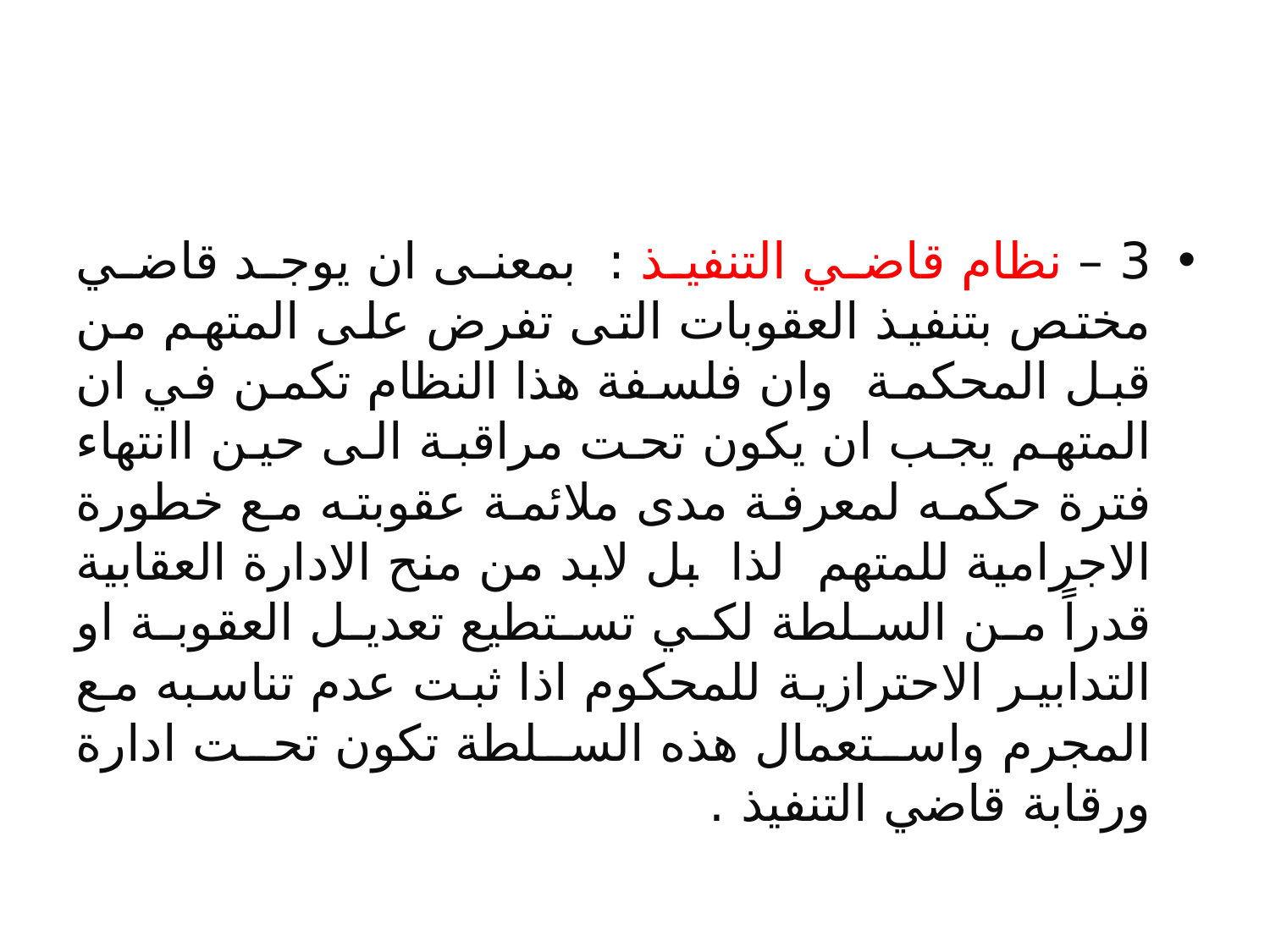

#
3 – نظام قاضي التنفيذ :  بمعنى ان يوجد قاضي مختص بتنفيذ العقوبات التى تفرض على المتهم من قبل المحكمة  وان فلسفة هذا النظام تكمن في ان المتهم يجب ان يكون تحت مراقبة الى حين اانتهاء فترة حكمه لمعرفة مدى ملائمة عقوبته مع خطورة الاجرامية للمتهم  لذا  بل لابد من منح الادارة العقابية قدراً من السلطة لكي تستطيع تعديل العقوبة او التدابير الاحترازية للمحكوم اذا ثبت عدم تناسبه مع المجرم واستعمال هذه السلطة تكون تحت ادارة ورقابة قاضي التنفيذ .